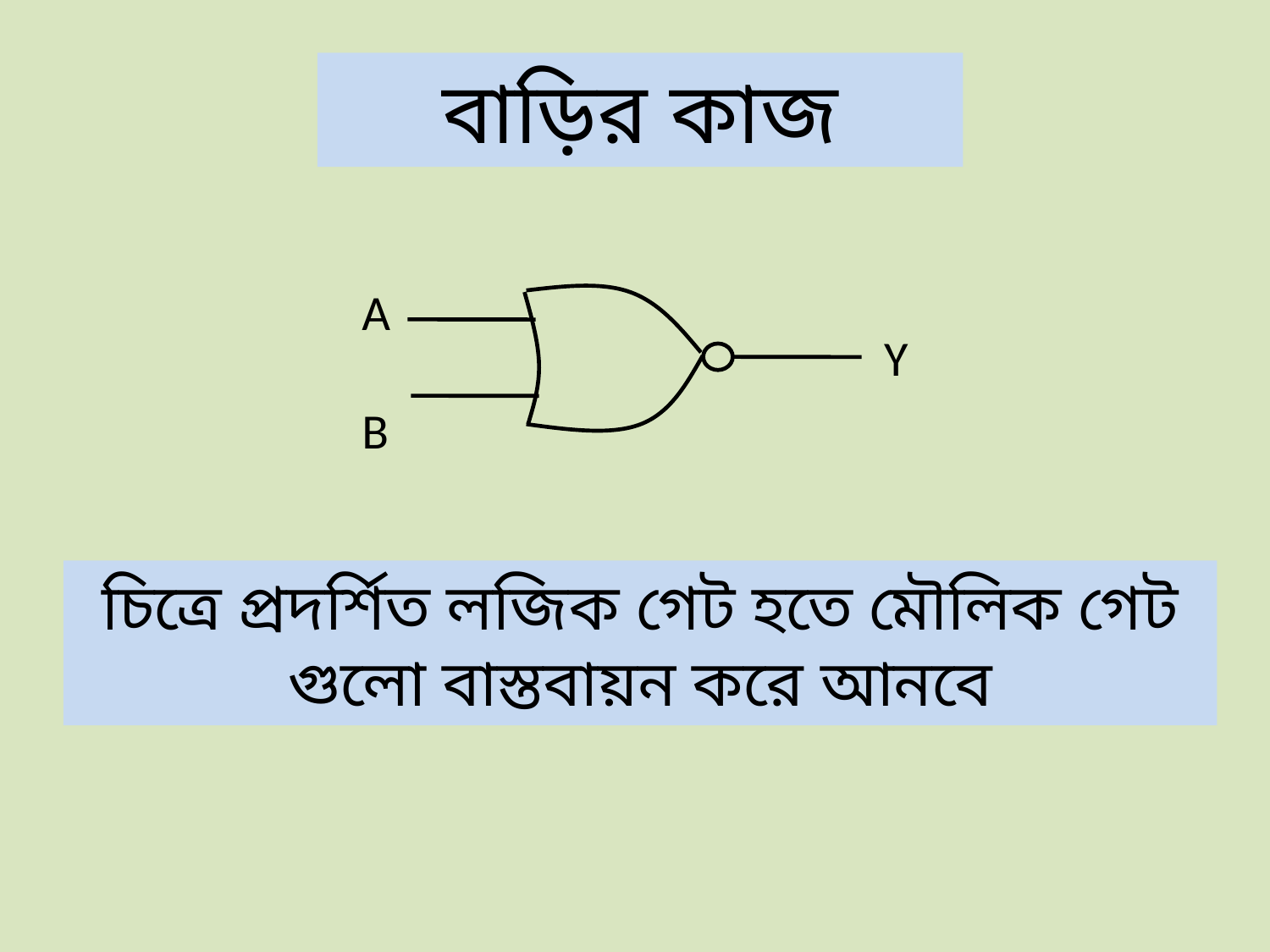

বাড়ির কাজ
A

B

Y
চিত্রে প্রদর্শিত লজিক গেট হতে মৌলিক গেট গুলো বাস্তবায়ন করে আনবে